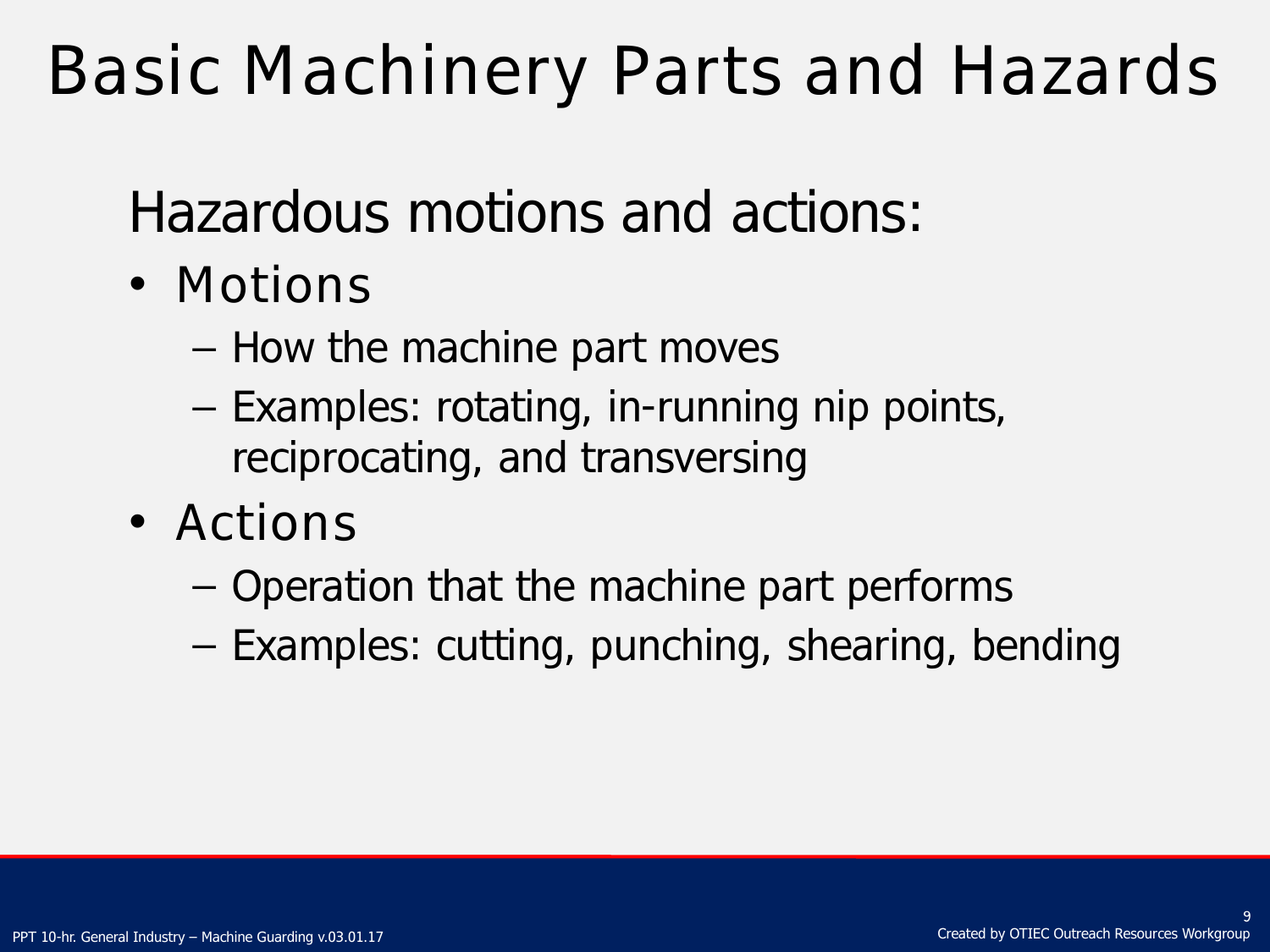

# Basic Machinery Parts and Hazards
Hazardous motions and actions:
Motions
How the machine part moves
Examples: rotating, in-running nip points, reciprocating, and transversing
Actions
Operation that the machine part performs
Examples: cutting, punching, shearing, bending